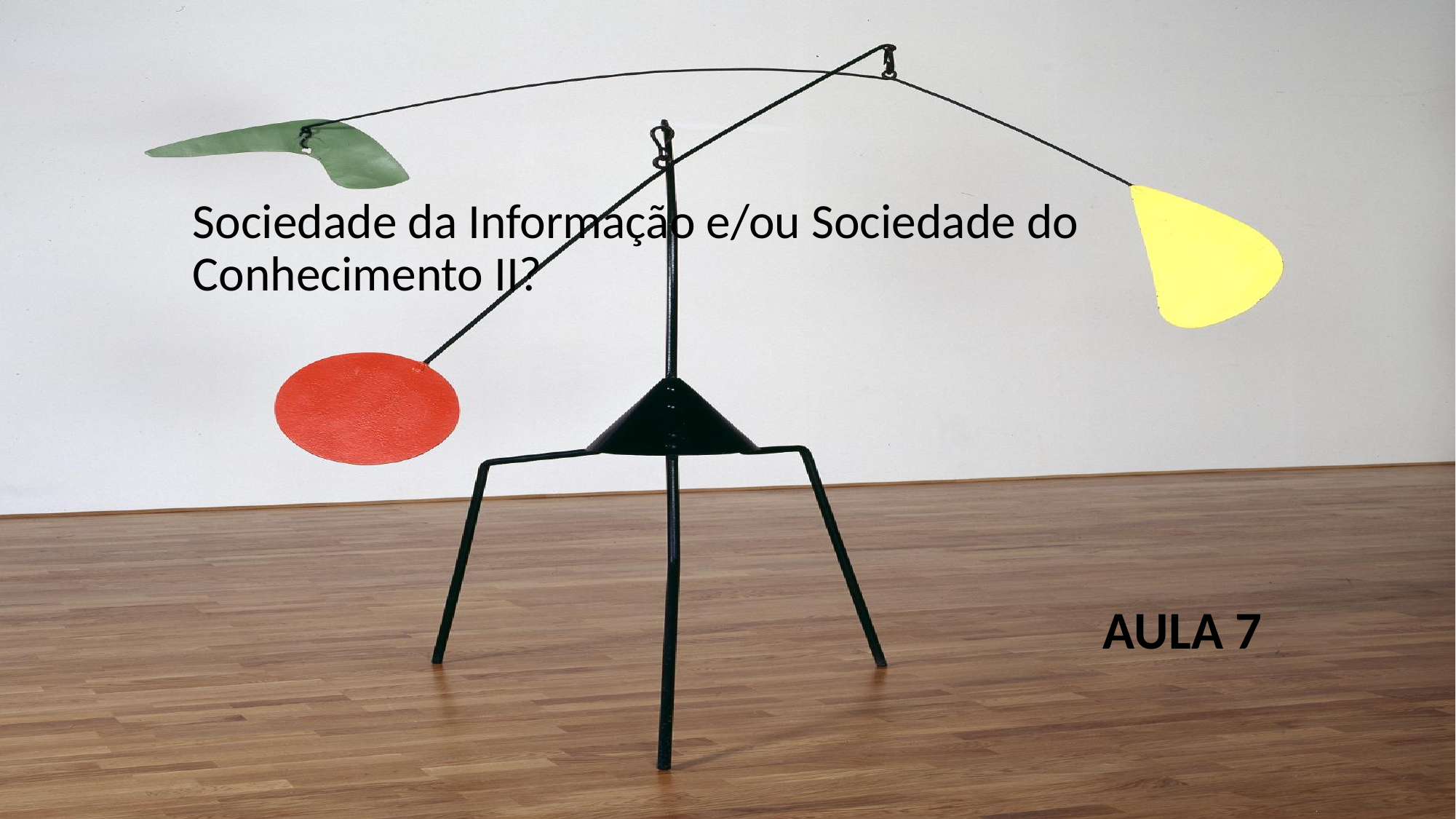

# Sociedade da Informação e/ou Sociedade do Conhecimento II?

AULA 7